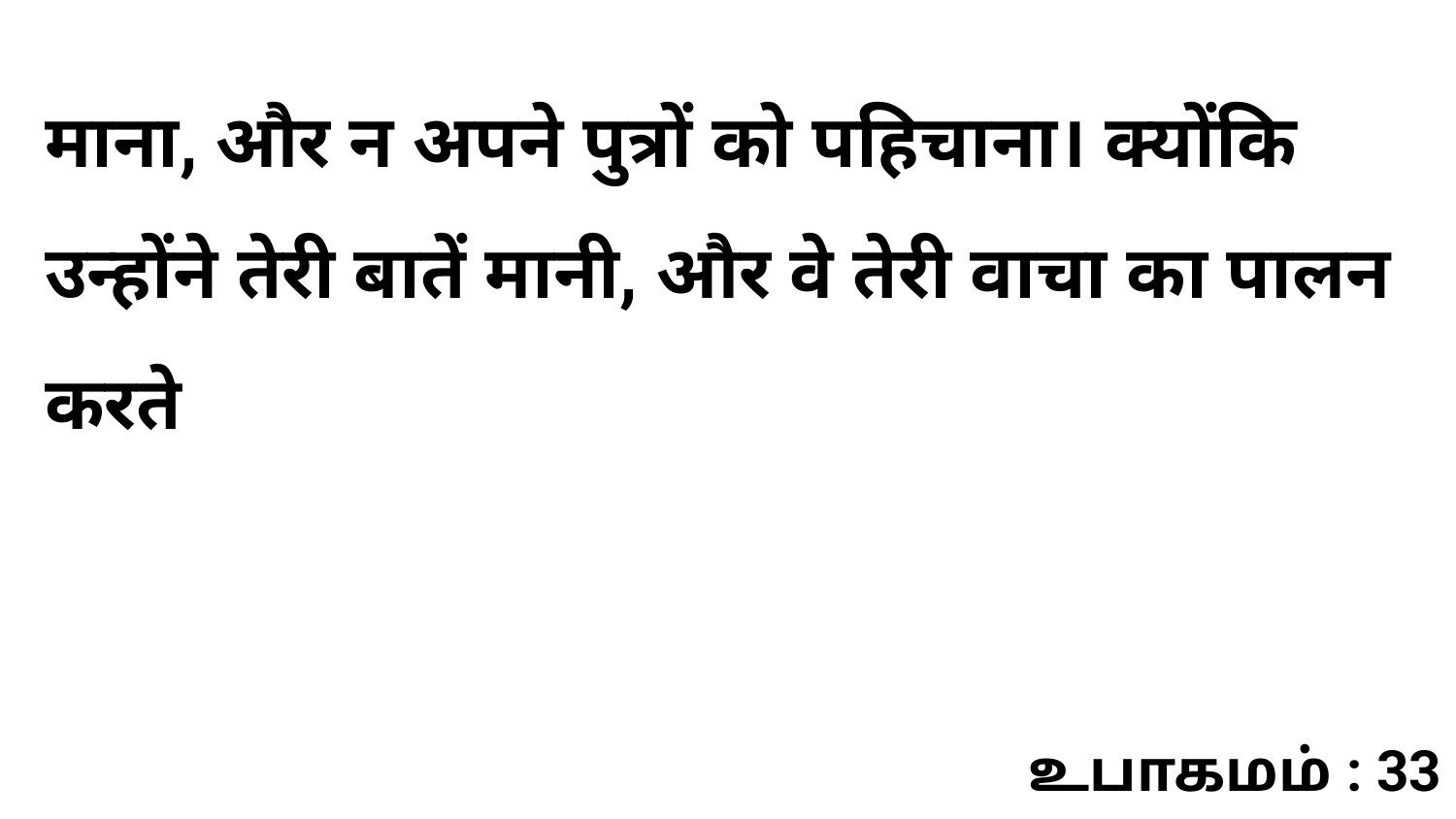

माना, और न अपने पुत्रों को पहिचाना। क्योंकि उन्होंने तेरी बातें मानी, और वे तेरी वाचा का पालन करते
உபாகமம் : 33